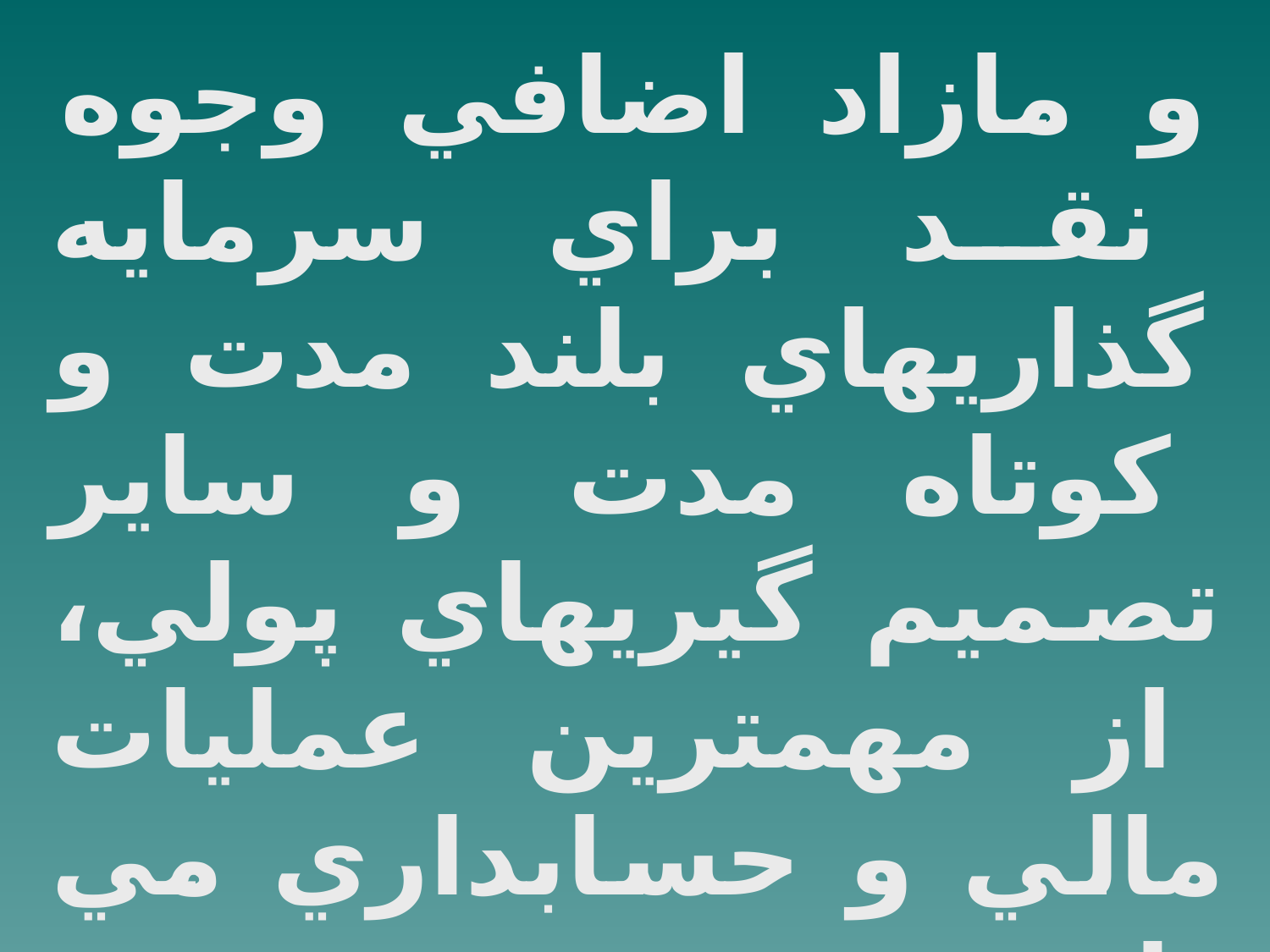

و مازاد اضافي وجوه نقد براي سرمايه گذاريهاي بلند مدت و كوتاه مدت و ساير تصميم گيريهاي پولي، از مهمترين عمليات مالي و حسابداري مي باشد . در نتيجه تهيه صورت تغييرات